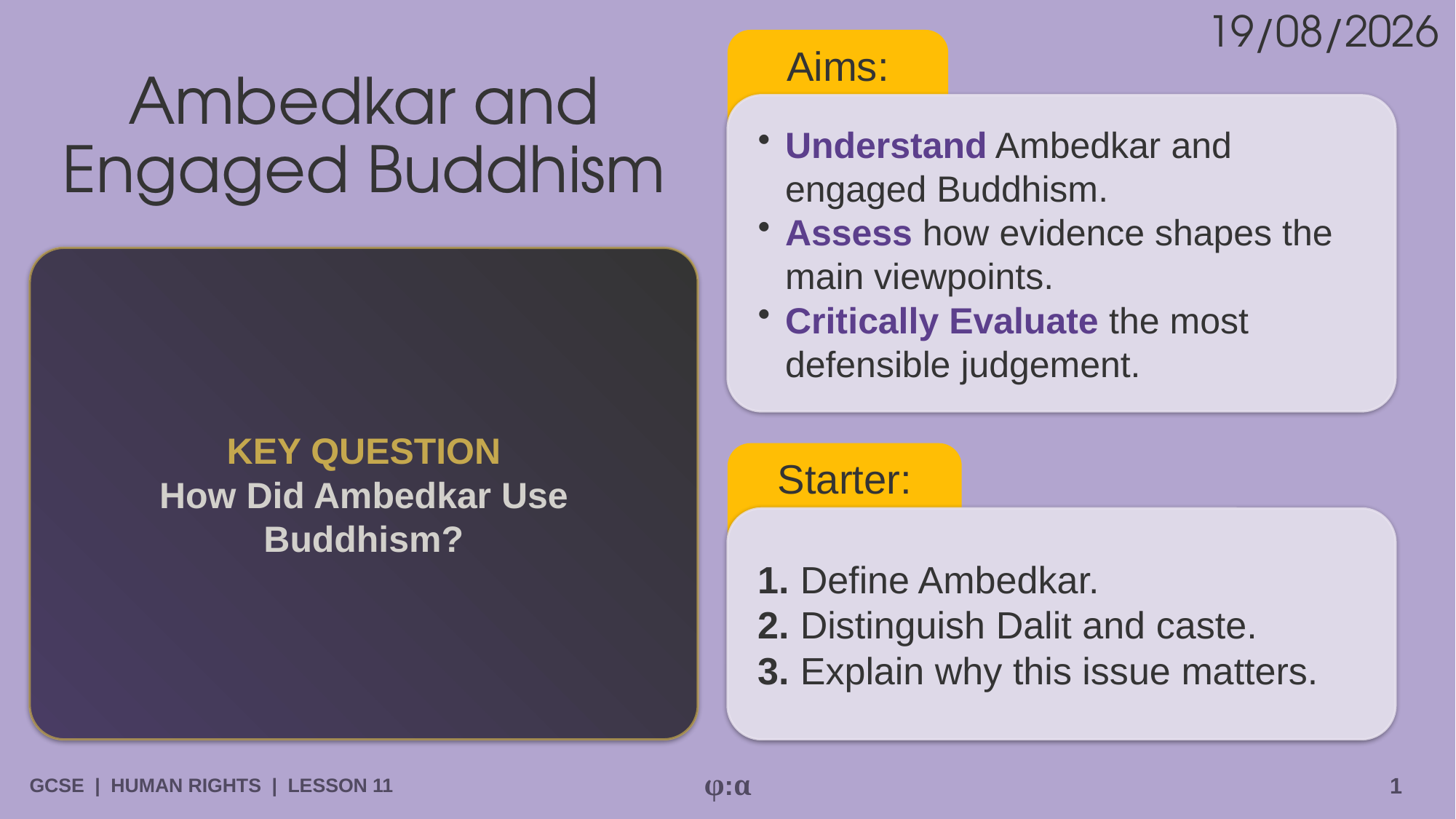

19/08/2026
Aims:
# Ambedkar and
Engaged Buddhism
​Understand Ambedkar and engaged Buddhism.
​Assess how evidence shapes the main viewpoints.
​Critically Evaluate the most defensible judgement.
KEY QUESTION
How Did Ambedkar Use Buddhism?
Starter:
1. Define Ambedkar.
2. Distinguish Dalit and caste.
3. Explain why this issue matters.
GCSE  |  HUMAN RIGHTS  |  LESSON 11
φ:α
1